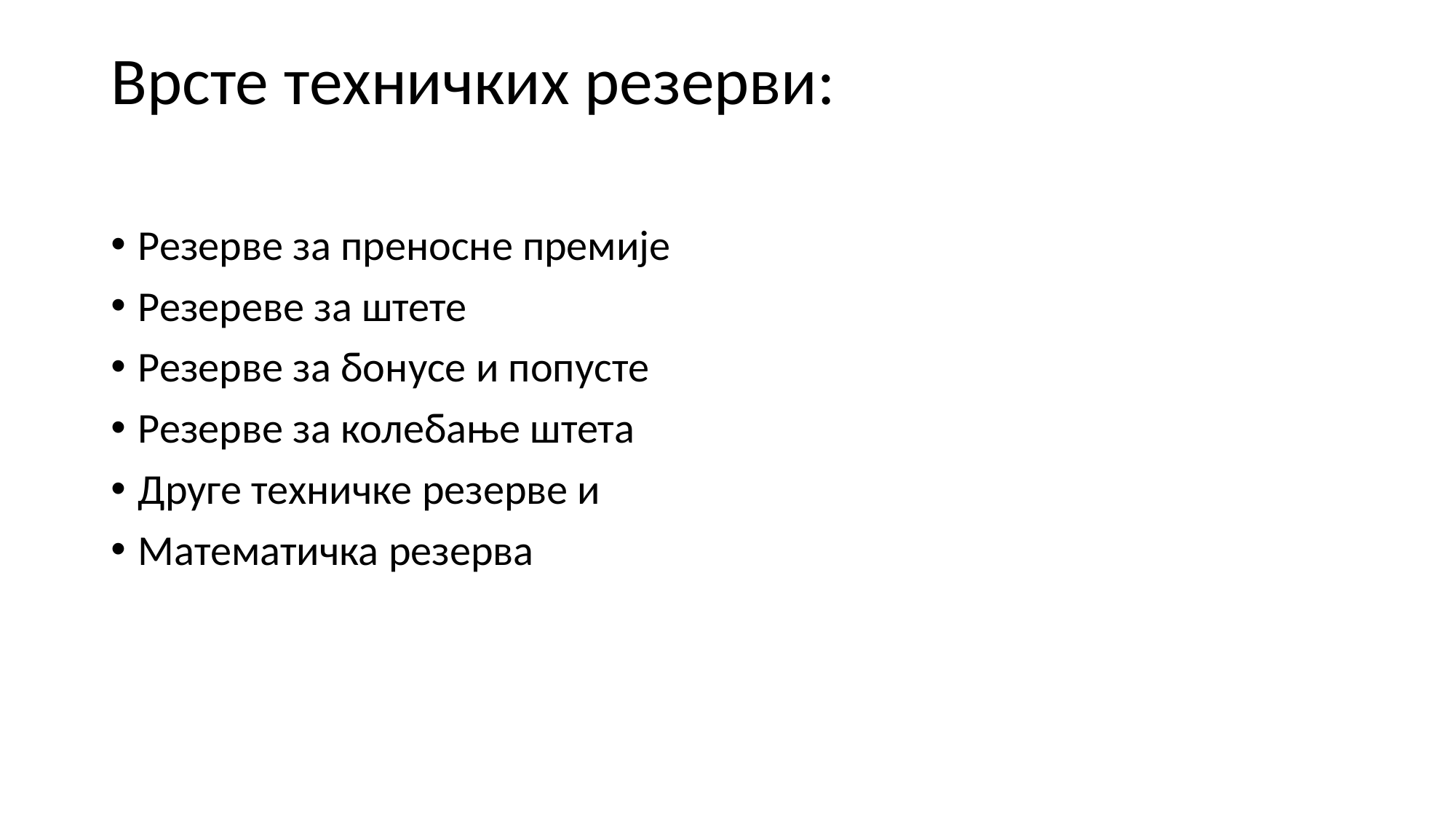

# Врсте техничких резерви:
Резерве за преносне премије
Резереве за штете
Резерве за бонусе и попусте
Резерве за колебање штета
Друге техничке резерве и
Математичка резерва